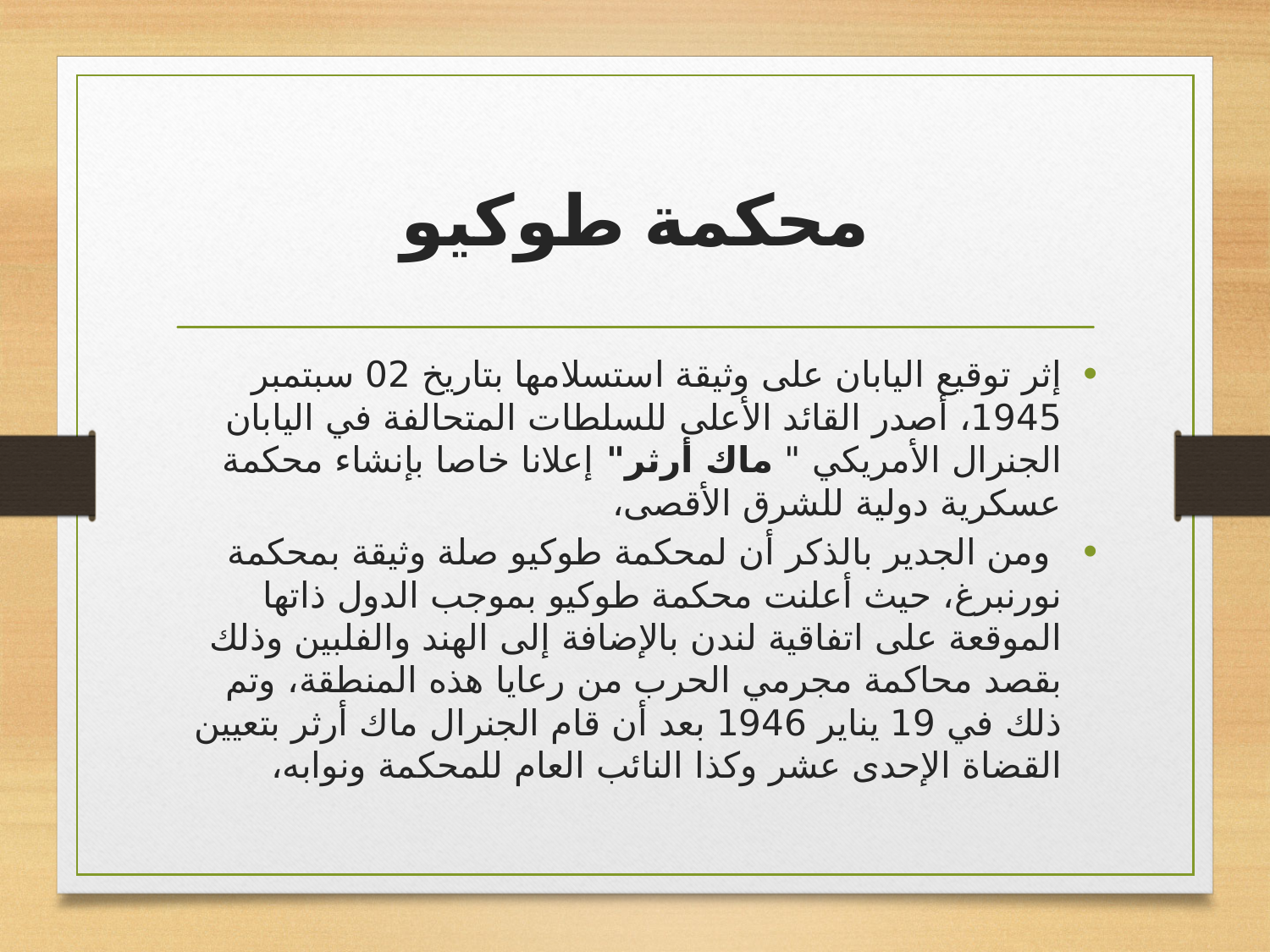

# محكمة طوكيو
إثر توقيع اليابان على وثيقة استسلامها بتاريخ 02 سبتمبر 1945، أصدر القائد الأعلى للسلطات المتحالفة في اليابان الجنرال الأمريكي " ماك أرثر" إعلانا خاصا بإنشاء محكمة عسكرية دولية للشرق الأقصى،
 ومن الجدير بالذكر أن لمحكمة طوكيو صلة وثيقة بمحكمة نورنبرغ، حيث أعلنت محكمة طوكيو بموجب الدول ذاتها الموقعة على اتفاقية لندن بالإضافة إلى الهند والفلبين وذلك بقصد محاكمة مجرمي الحرب من رعايا هذه المنطقة، وتم ذلك في 19 يناير 1946 بعد أن قام الجنرال ماك أرثر بتعيين القضاة الإحدى عشر وكذا النائب العام للمحكمة ونوابه،